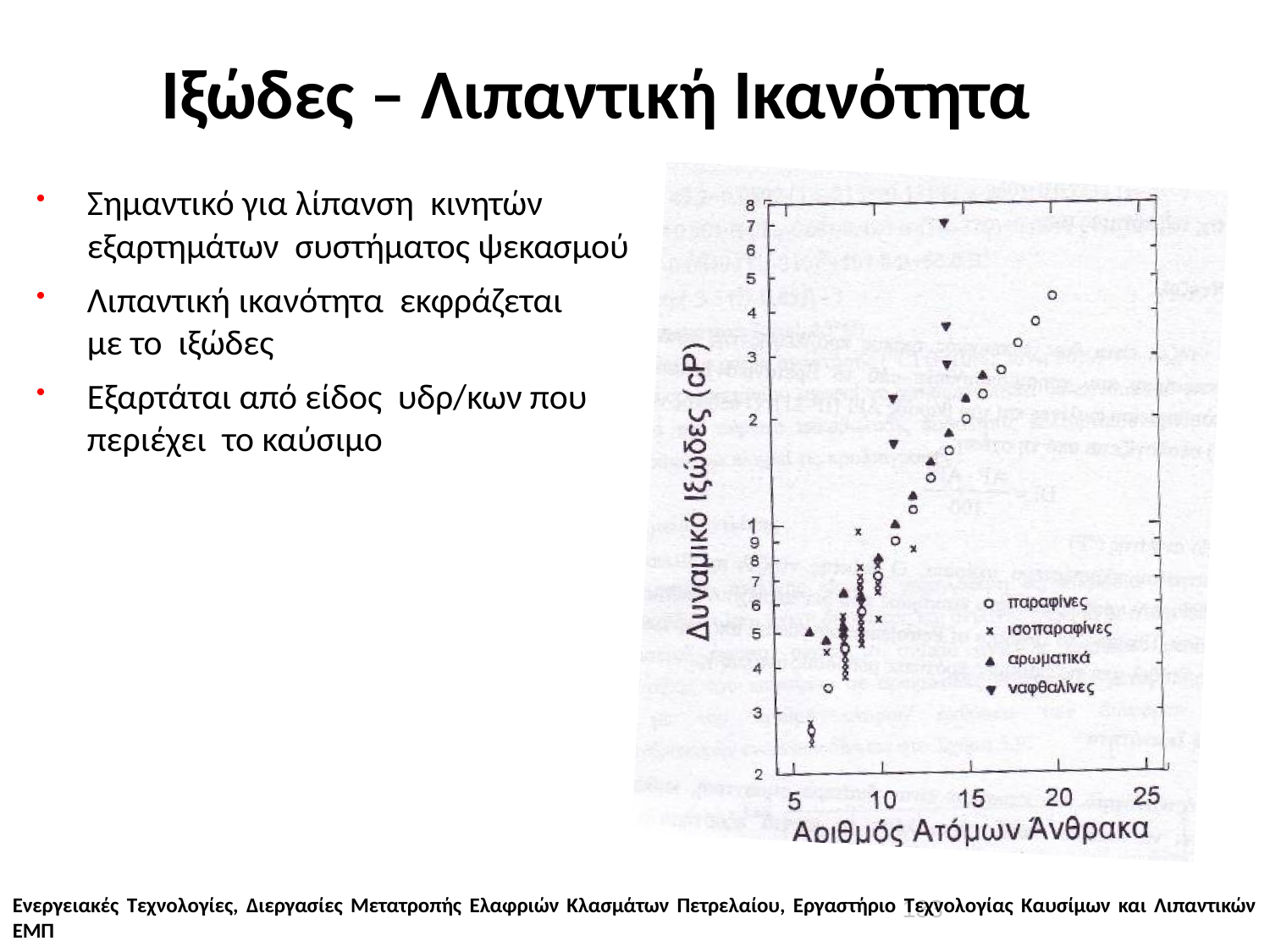

# Ιξώδες – Λιπαντική Ικανότητα

Σημαντικό για λίπανση  κινητών εξαρτημάτων  συστήματος ψεκασμού
Λιπαντική ικανότητα  εκφράζεται με το  ιξώδες
Εξαρτάται από είδος  υδρ/κων που περιέχει  το καύσιμο
133
Ενεργειακές Τεχνολογίες, Διεργασίες Μετατροπής Ελαφριών Κλασμάτων Πετρελαίου, Εργαστήριο Τεχνολογίας Καυσίμων και Λιπαντικών ΕΜΠ